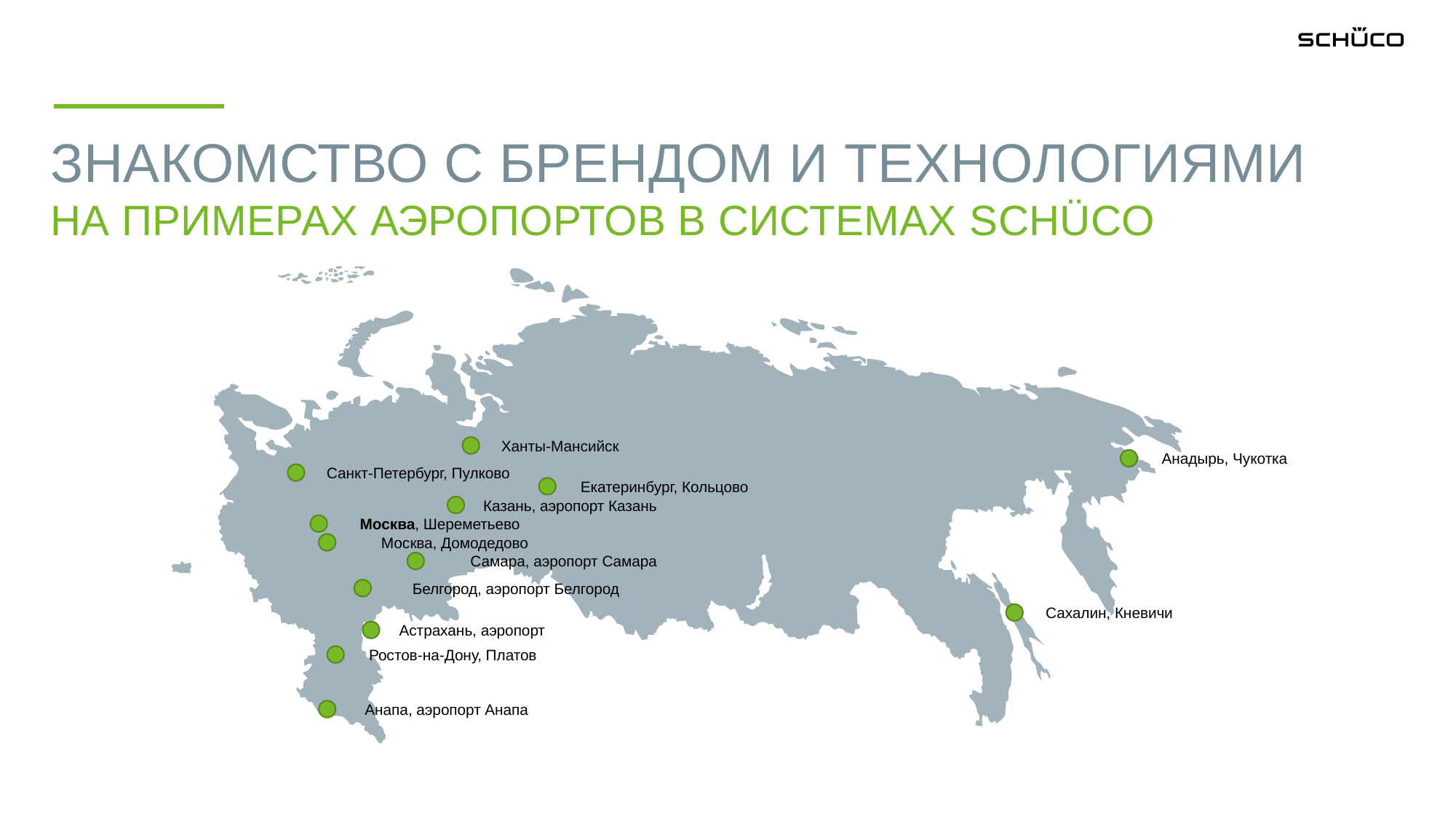

Знакомство с брендом и технологиями
на примерах аэропортов в системах Schüco

Ханты-Мансийск

Анадырь, Чукотка

Санкт-Петербург, Пулково

Екатеринбург, Кольцово

Казань, аэропорт Казань

Москва, Шереметьево

Москва, Домодедово

Самара, аэропорт Самара

Белгород, аэропорт Белгород

Сахалин, Кневичи

Астрахань, аэропорт

Ростов-на-Дону, Платов

Анапа, аэропорт Анапа